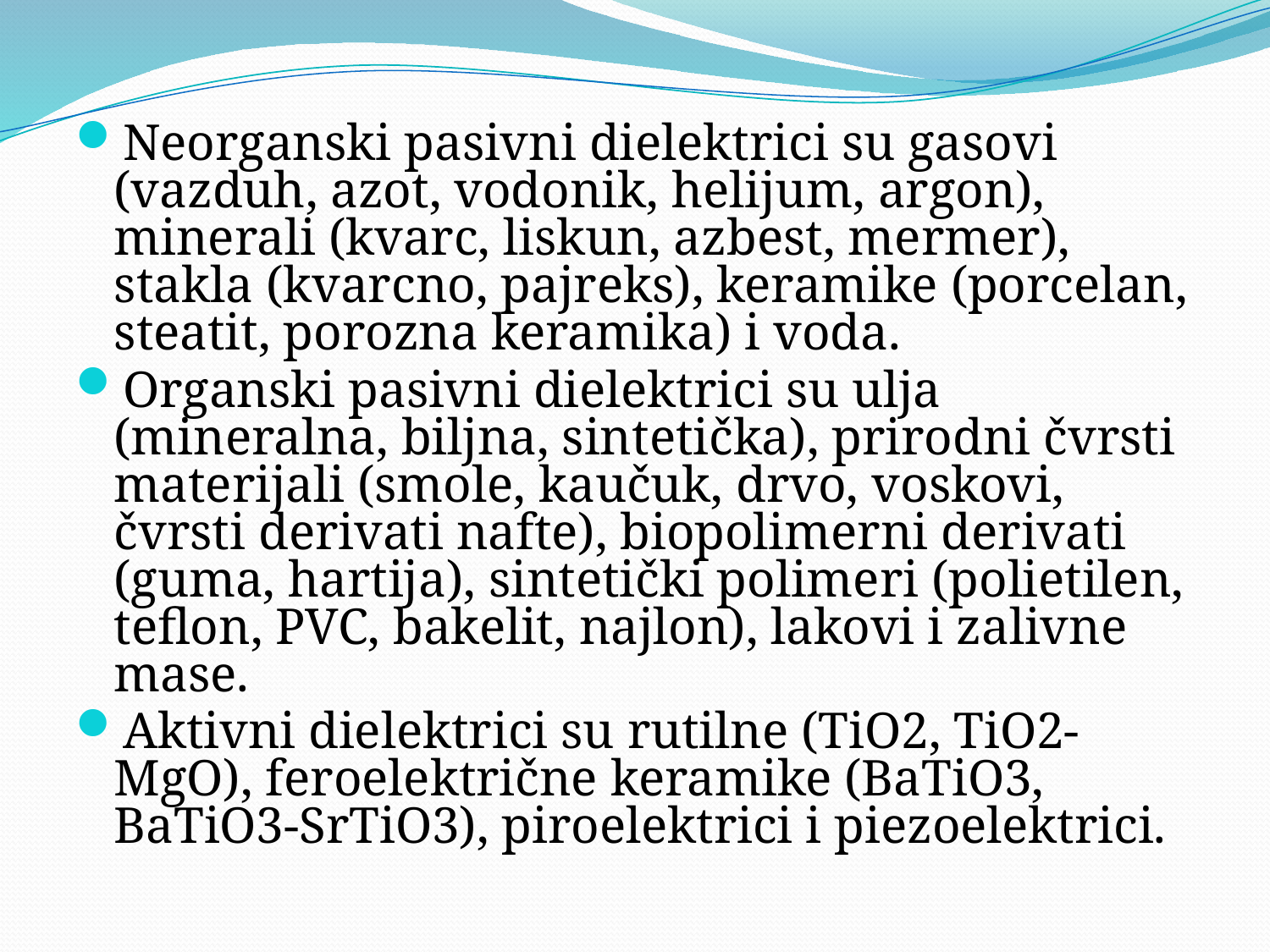

Neorganski pasivni dielektrici su gasovi (vazduh, azot, vodonik, helijum, argon), minerali (kvarc, liskun, azbest, mermer), stakla (kvarcno, pajreks), keramike (porcelan, steatit, porozna keramika) i voda.
Organski pasivni dielektrici su ulja (mineralna, biljna, sintetička), prirodni čvrsti materijali (smole, kaučuk, drvo, voskovi, čvrsti derivati nafte), biopolimerni derivati (guma, hartija), sintetički polimeri (polietilen, teflon, PVC, bakelit, najlon), lakovi i zalivne mase.
Aktivni dielektrici su rutilne (TiO2, TiO2-MgO), feroelektrične keramike (BaTiO3, BaTiO3-SrTiO3), piroelektrici i piezoelektrici.